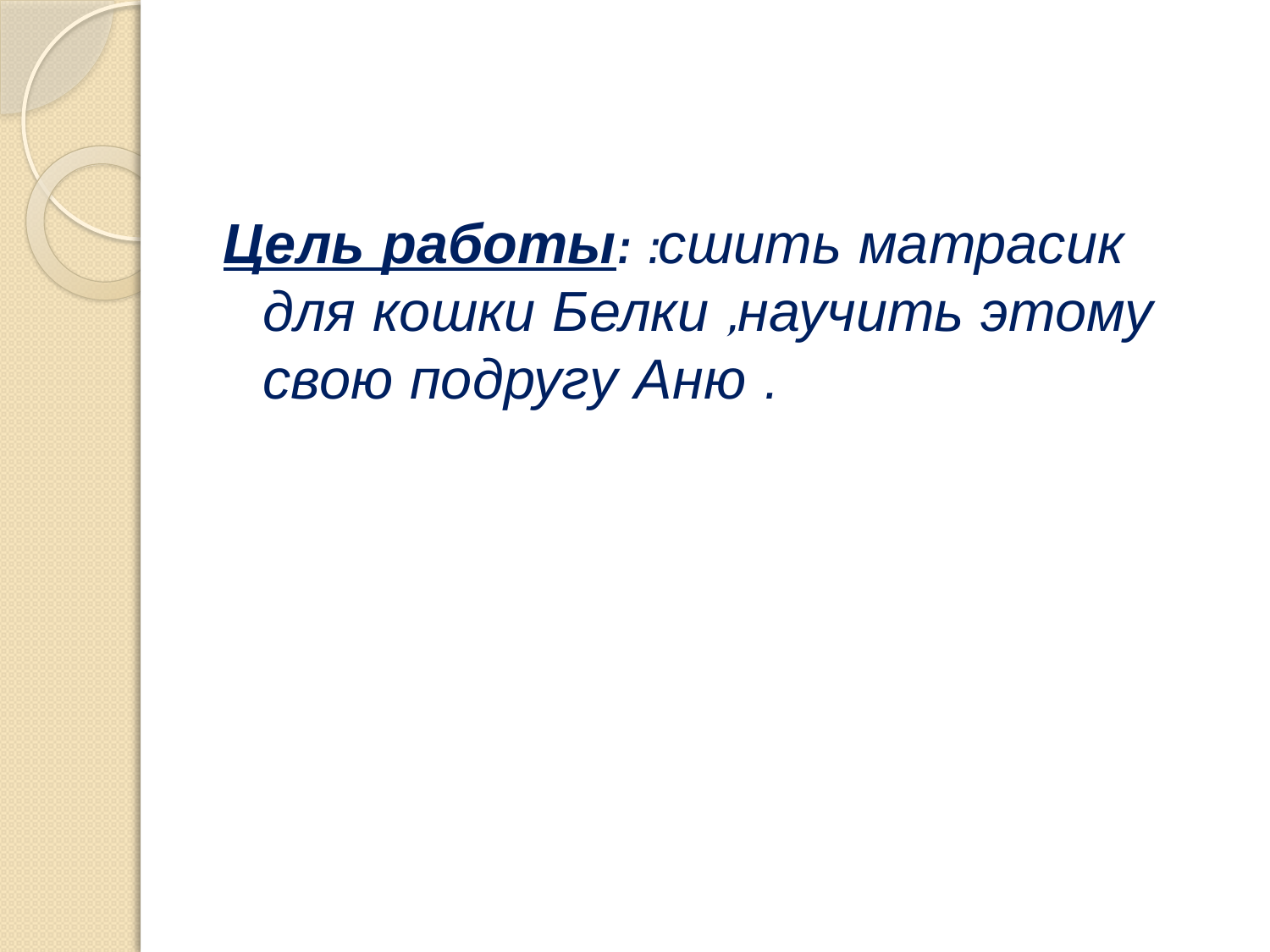

Цель работы: :сшить матрасик для кошки Белки ,научить этому свою подругу Аню .